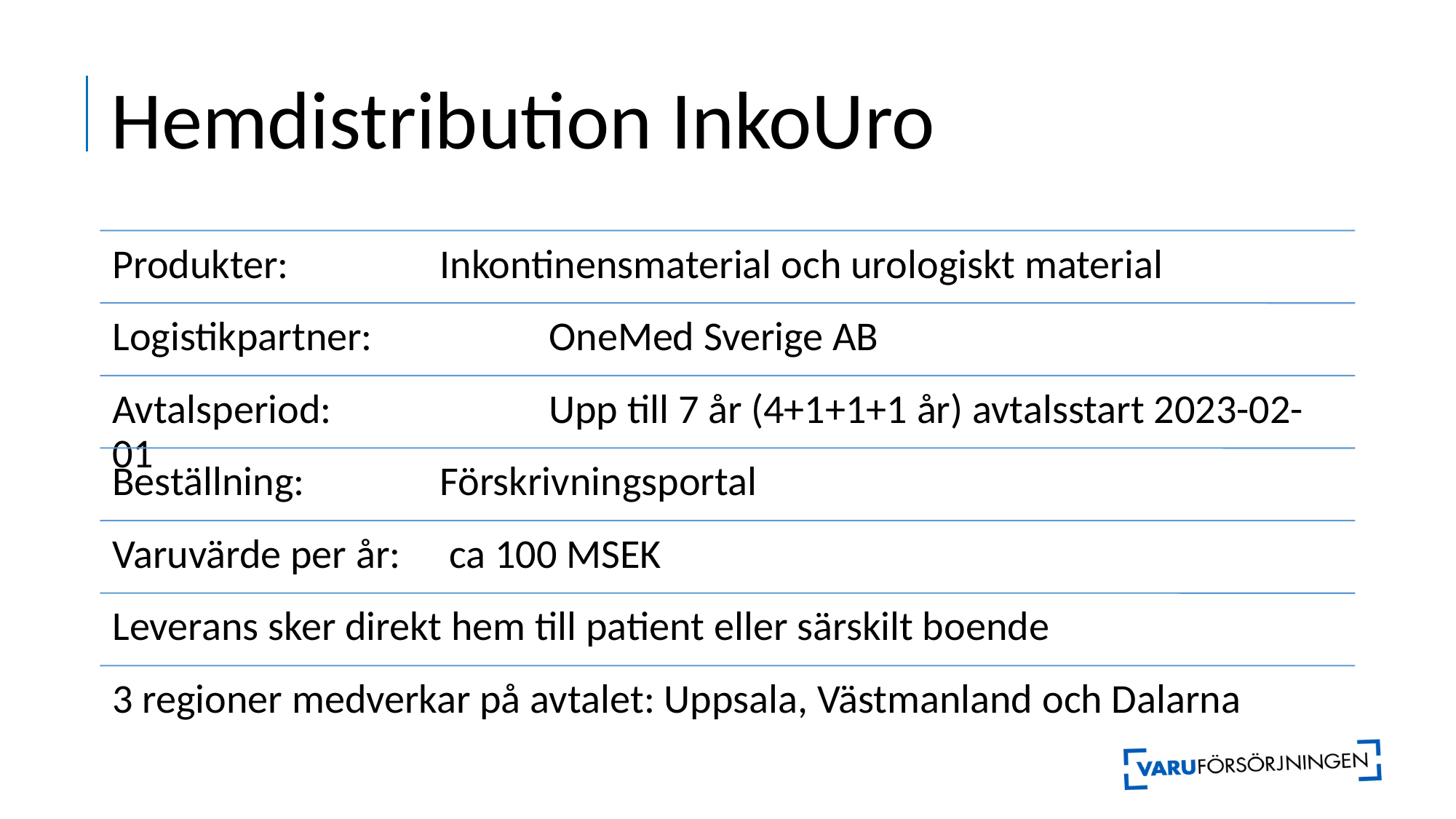

# Hemdistribution InkoUro
Produkter: 		Inkontinensmaterial och urologiskt material
Logistikpartner: 		OneMed Sverige AB
Avtalsperiod:		Upp till 7 år (4+1+1+1 år) avtalsstart 2023-02-01
Beställning: 		Förskrivningsportal
Varuvärde per år:	 ca 100 MSEK
Leverans sker direkt hem till patient eller särskilt boende
3 regioner medverkar på avtalet: Uppsala, Västmanland och Dalarna